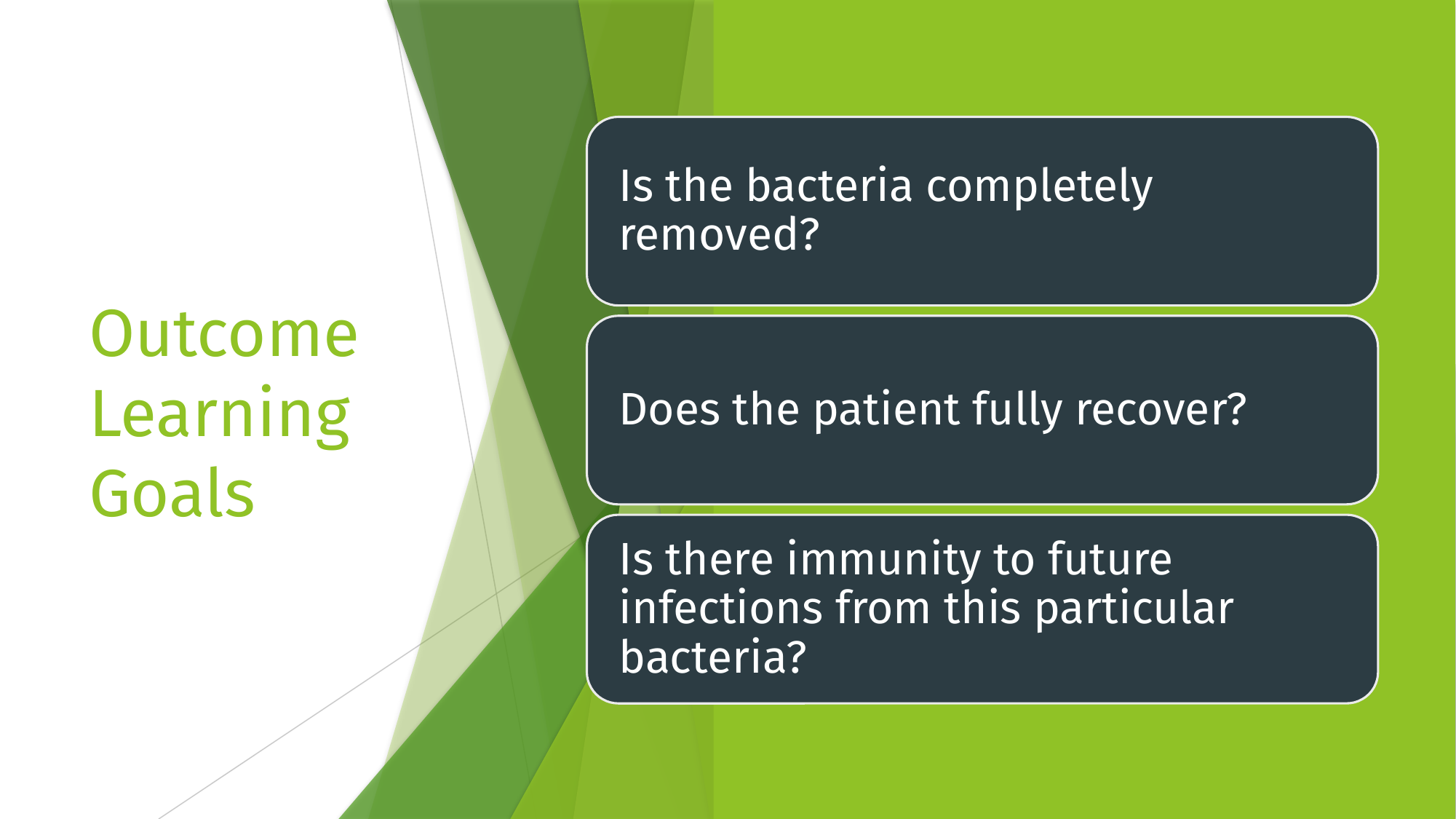

Is the bacteria completely removed?
Does the patient fully recover?
Is there immunity to future infections from this particular bacteria?
# Outcome Learning Goals